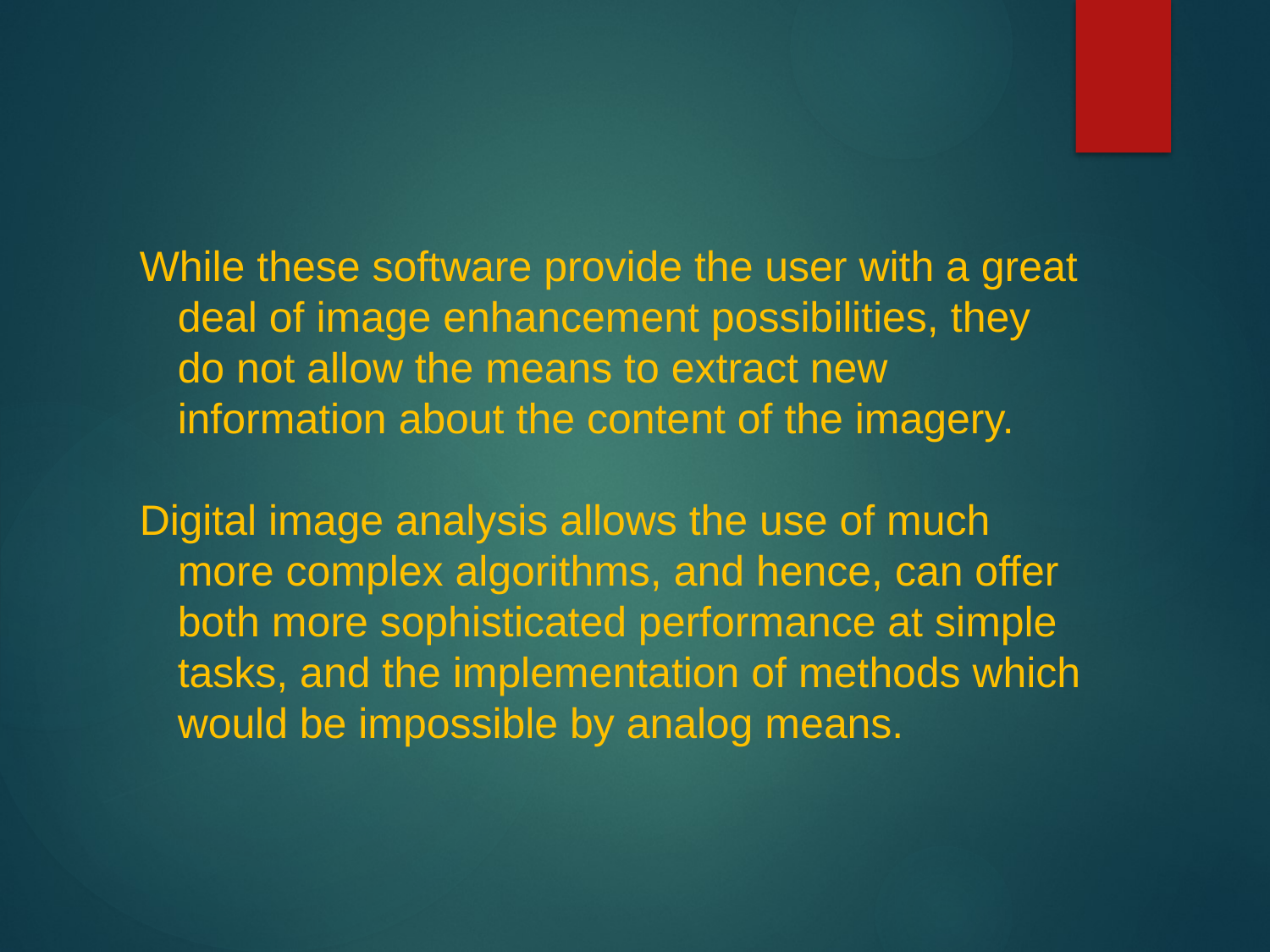

While these software provide the user with a great deal of image enhancement possibilities, they do not allow the means to extract new information about the content of the imagery.

Digital image analysis allows the use of much more complex algorithms, and hence, can offer both more sophisticated performance at simple tasks, and the implementation of methods which would be impossible by analog means.